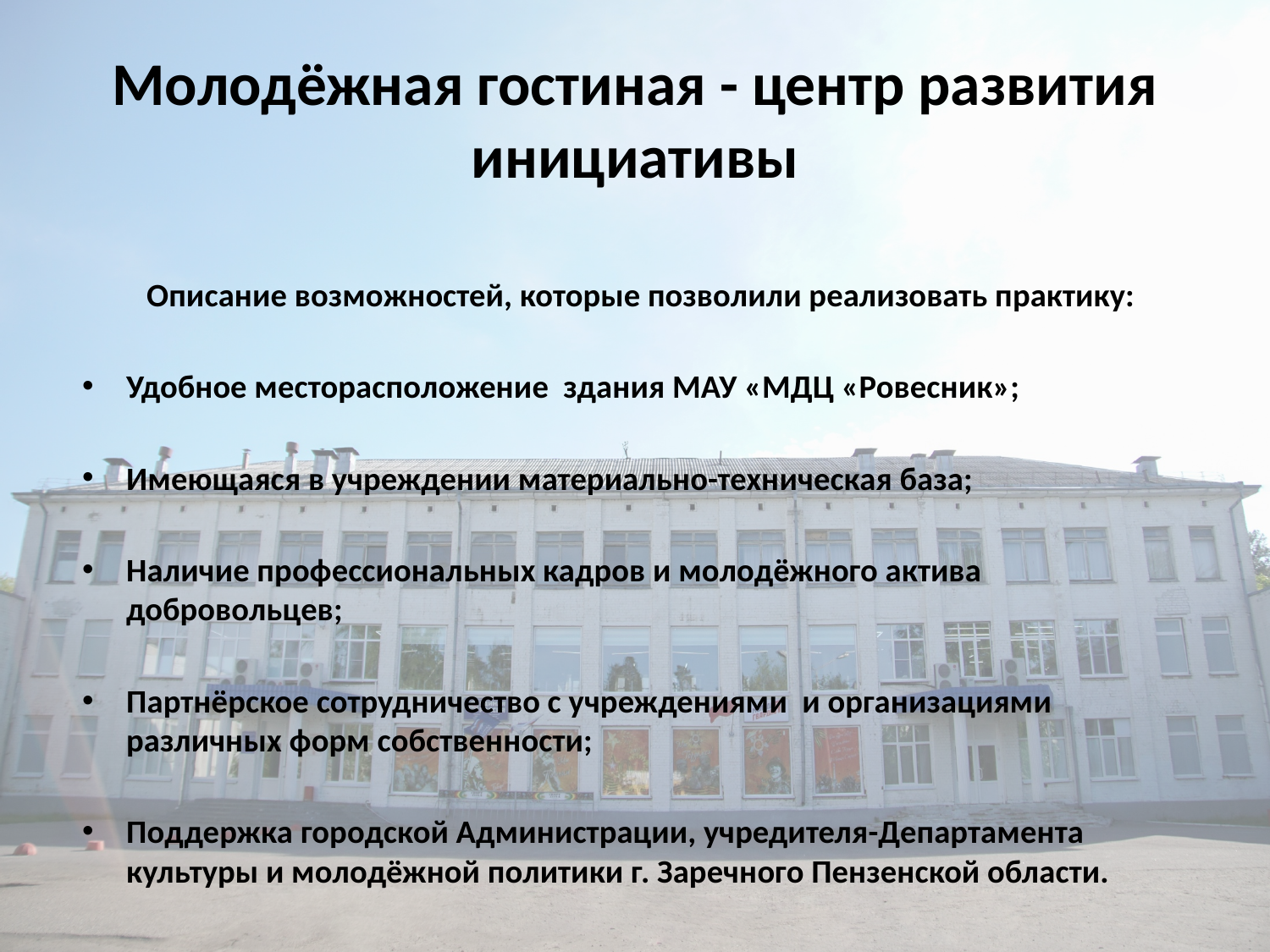

# Молодёжная гостиная - центр развития инициативы
Описание возможностей, которые позволили реализовать практику:

Удобное месторасположение  здания МАУ «МДЦ «Ровесник»;

Имеющаяся в учреждении материально-техническая база;

Наличие профессиональных кадров и молодёжного актива добровольцев;

Партнёрское сотрудничество с учреждениями  и организациями различных форм собственности;

Поддержка городской Администрации, учредителя-Департамента культуры и молодёжной политики г. Заречного Пензенской области.